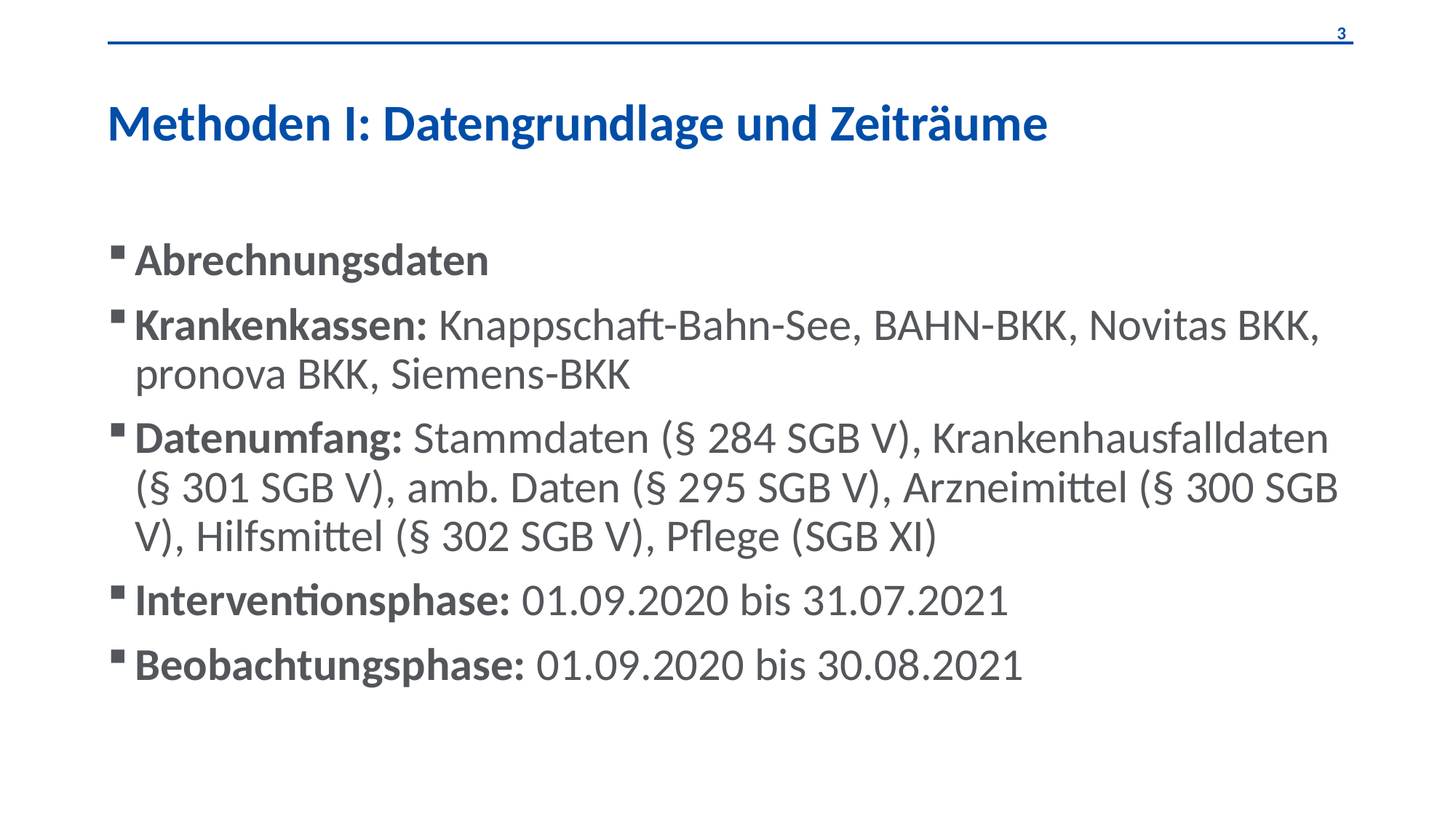

# Methoden I: Datengrundlage und Zeiträume
Abrechnungsdaten
Krankenkassen: Knappschaft-Bahn-See, BAHN-BKK, Novitas BKK, pronova BKK, Siemens-BKK
Datenumfang: Stammdaten (§ 284 SGB V), Krankenhausfalldaten (§ 301 SGB V), amb. Daten (§ 295 SGB V), Arzneimittel (§ 300 SGB V), Hilfsmittel (§ 302 SGB V), Pflege (SGB XI)
Interventionsphase: 01.09.2020 bis 31.07.2021
Beobachtungsphase: 01.09.2020 bis 30.08.2021